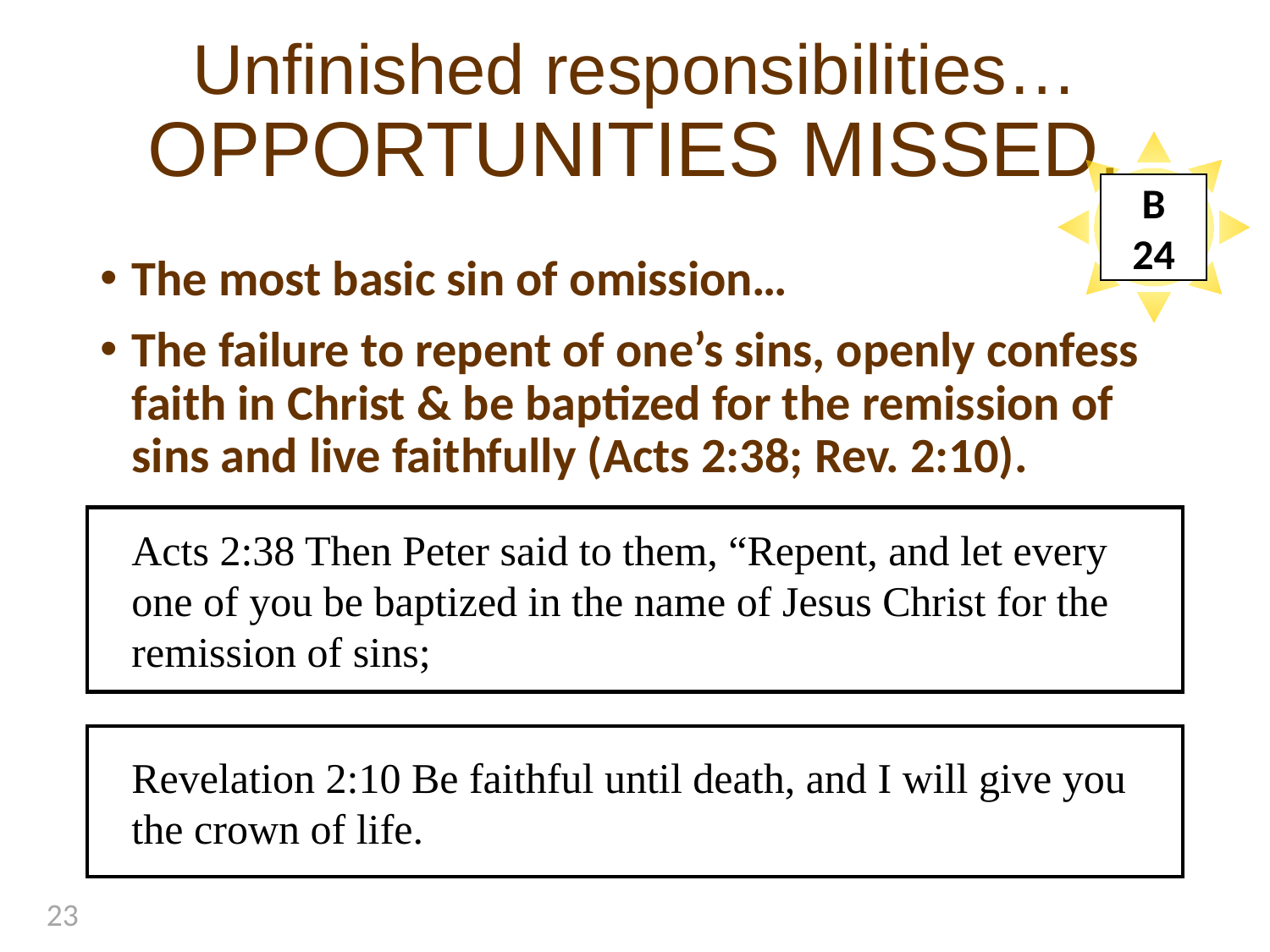

# Unfinished responsibilities… OPPORTUNITIES MISSED.

B
24
The most basic sin of omission…
The failure to repent of one’s sins, openly confess faith in Christ & be baptized for the remission of sins and live faithfully (Acts 2:38; Rev. 2:10).
Acts 2:38 Then Peter said to them, “Repent, and let every one of you be baptized in the name of Jesus Christ for the remission of sins;
Revelation 2:10 Be faithful until death, and I will give you the crown of life.
23